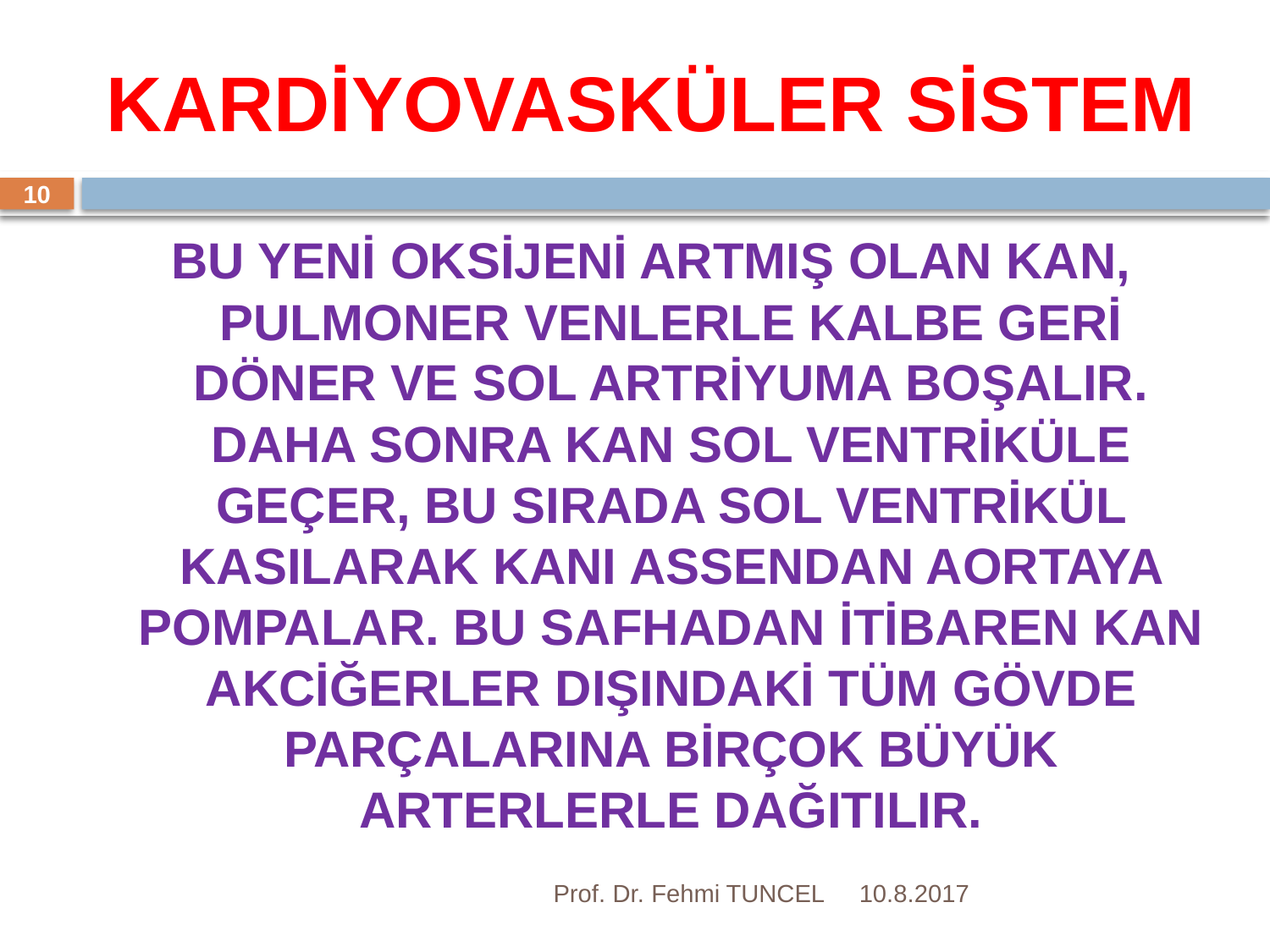

# KARDİYOVASKÜLER SİSTEM
10
BU YENİ OKSİJENİ ARTMIŞ OLAN KAN, PULMONER VENLERLE KALBE GERİ DÖNER VE SOL ARTRİYUMA BOŞALIR. DAHA SONRA KAN SOL VENTRİKÜLE GEÇER, BU SIRADA SOL VENTRİKÜL KASILARAK KANI ASSENDAN AORTAYA POMPALAR. BU SAFHADAN İTİBAREN KAN AKCİĞERLER DIŞINDAKİ TÜM GÖVDE PARÇALARINA BİRÇOK BÜYÜK ARTERLERLE DAĞITILIR.
Prof. Dr. Fehmi TUNCEL
10.8.2017